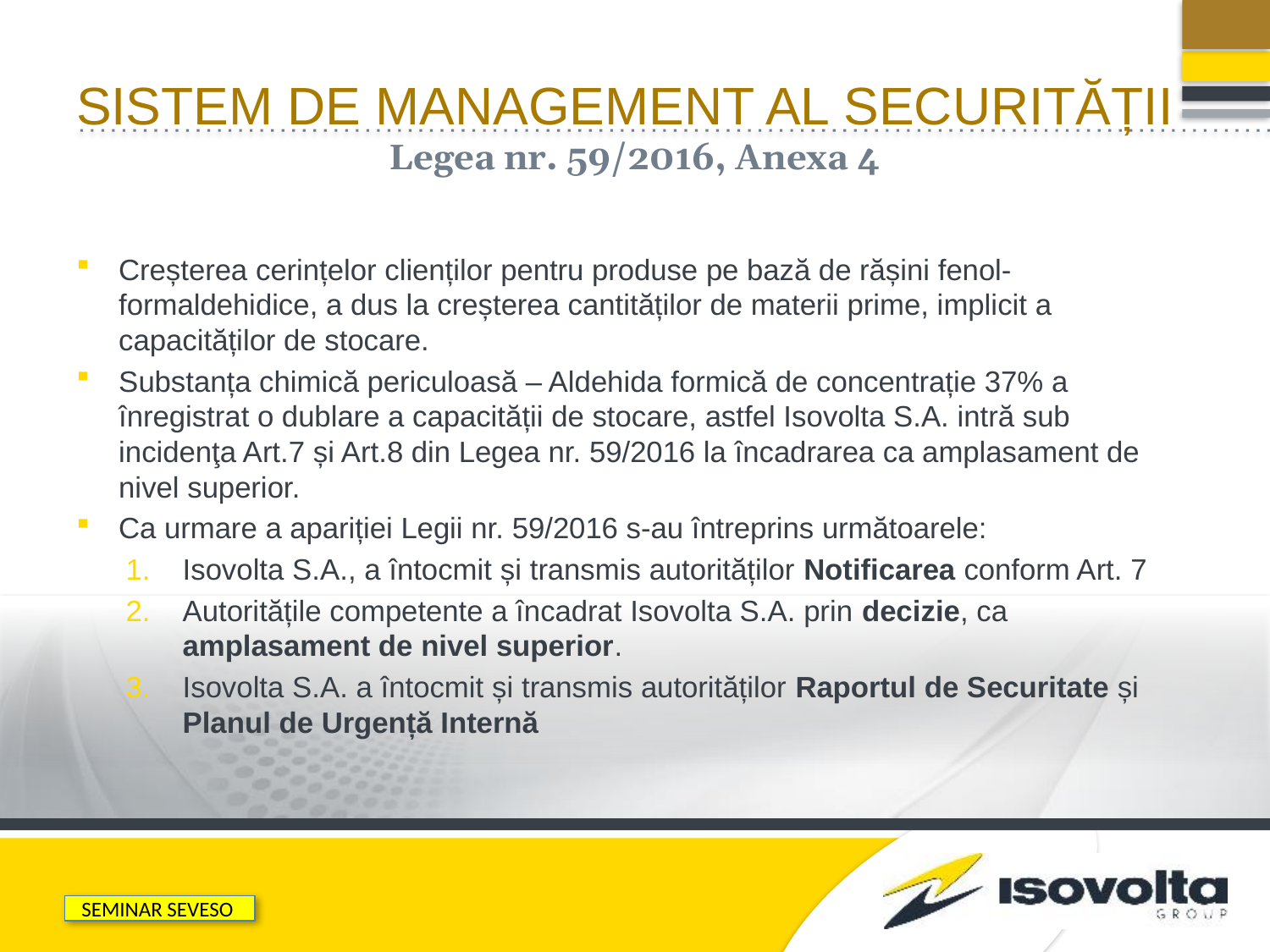

# Sistem de management al securitĂȚii
Legea nr. 59/2016, Anexa 4

Creșterea cerințelor clienților pentru produse pe bază de rășini fenol-formaldehidice, a dus la creșterea cantităților de materii prime, implicit a capacităților de stocare.
Substanța chimică periculoasă – Aldehida formică de concentrație 37% a înregistrat o dublare a capacității de stocare, astfel Isovolta S.A. intră sub incidenţa Art.7 și Art.8 din Legea nr. 59/2016 la încadrarea ca amplasament de nivel superior.
Ca urmare a apariției Legii nr. 59/2016 s-au întreprins următoarele:
Isovolta S.A., a întocmit și transmis autorităților Notificarea conform Art. 7
Autoritățile competente a încadrat Isovolta S.A. prin decizie, ca amplasament de nivel superior.
Isovolta S.A. a întocmit și transmis autorităților Raportul de Securitate și Planul de Urgență Internă

SEMINAR SEVESO